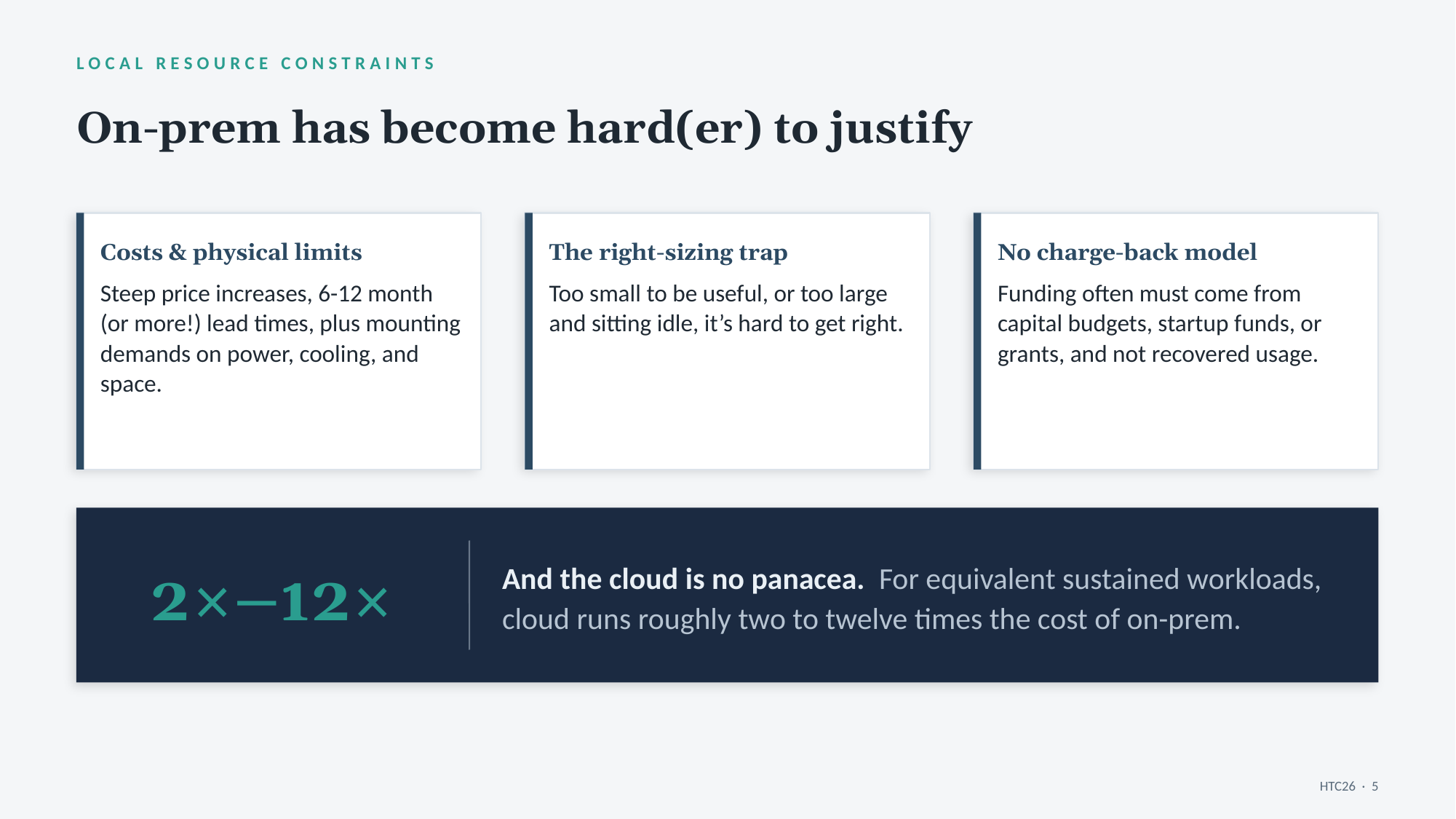

LOCAL RESOURCE CONSTRAINTS
On-prem has become hard(er) to justify

Costs & physical limits
The right-sizing trap
No charge-back model
Steep price increases, 6-12 month (or more!) lead times, plus mounting demands on power, cooling, and space.
Too small to be useful, or too large and sitting idle, it’s hard to get right.
Funding often must come from capital budgets, startup funds, or grants, and not recovered usage.

2×–12×
And the cloud is no panacea.  For equivalent sustained workloads, cloud runs roughly two to twelve times the cost of on-prem.

HTC26  ·  5